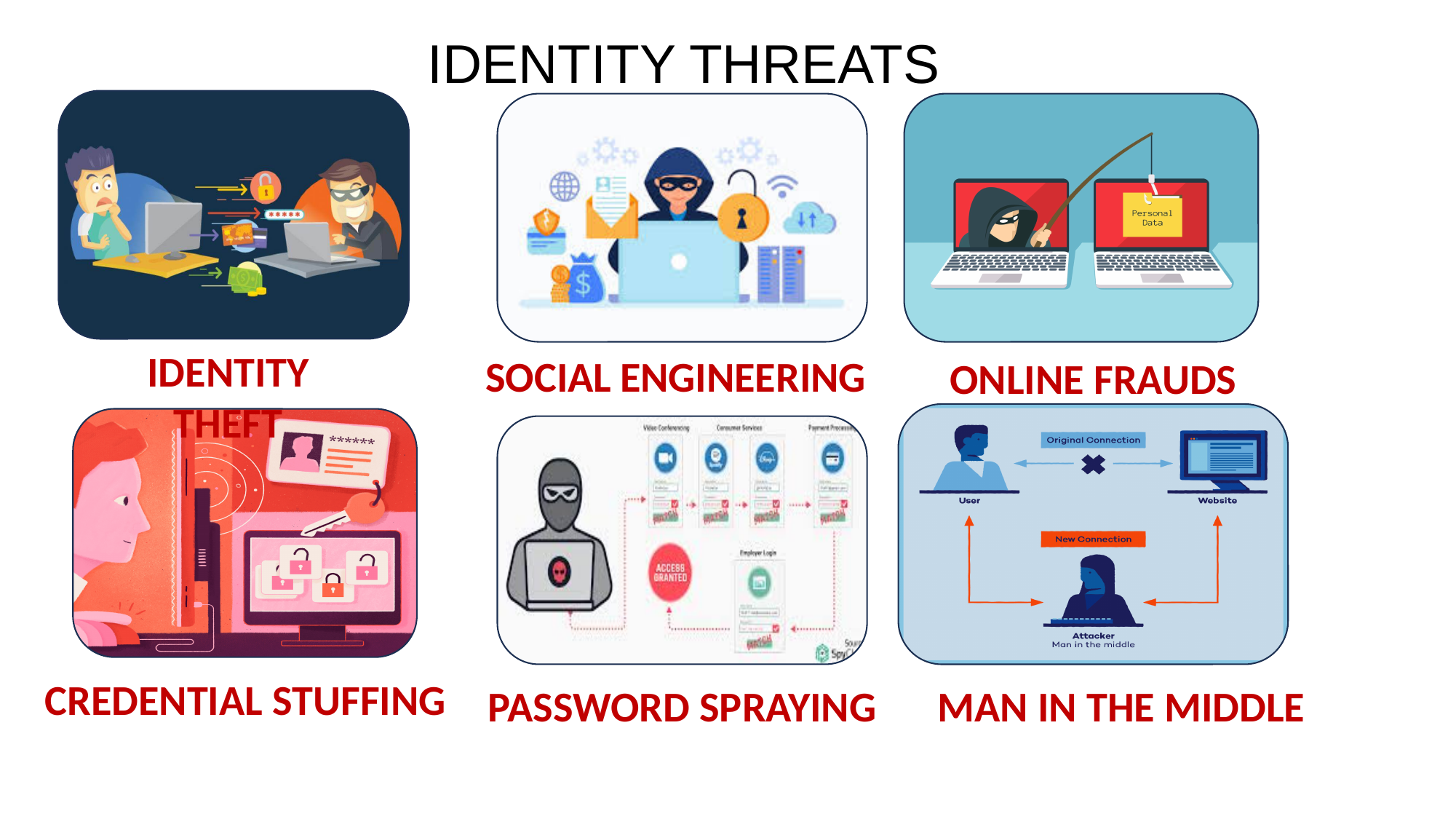

IDENTITY THREATS

IDENTITY THEFT
SOCIAL ENGINEERING
ONLINE FRAUDS

CREDENTIAL STUFFING
PASSWORD SPRAYING
MAN IN THE MIDDLE